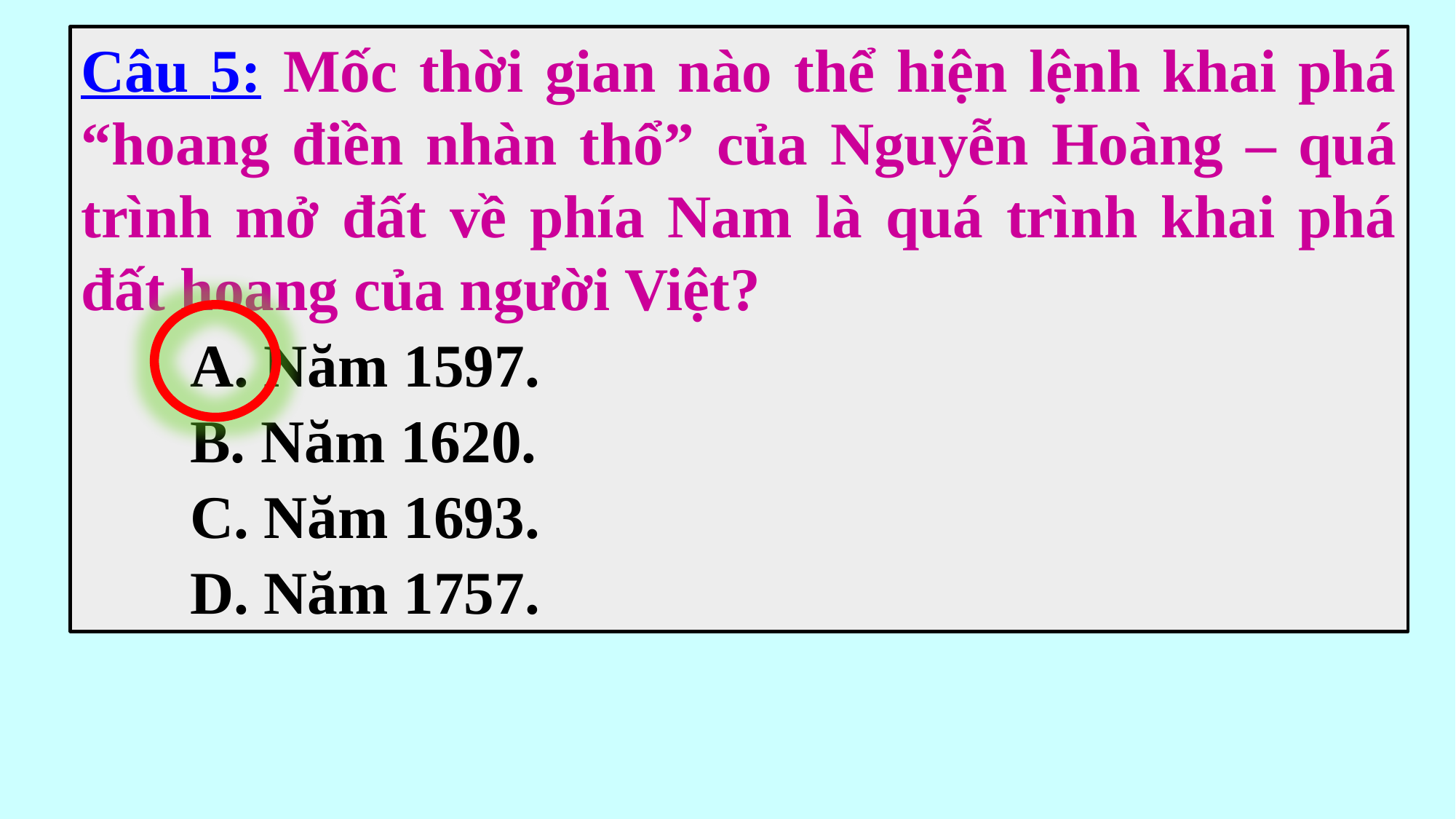

Câu 5: Mốc thời gian nào thể hiện lệnh khai phá “hoang điền nhàn thổ” của Nguyễn Hoàng – quá trình mở đất về phía Nam là quá trình khai phá đất hoang của người Việt?
	A. Năm 1597.
	B. Năm 1620.
	C. Năm 1693.
	D. Năm 1757.